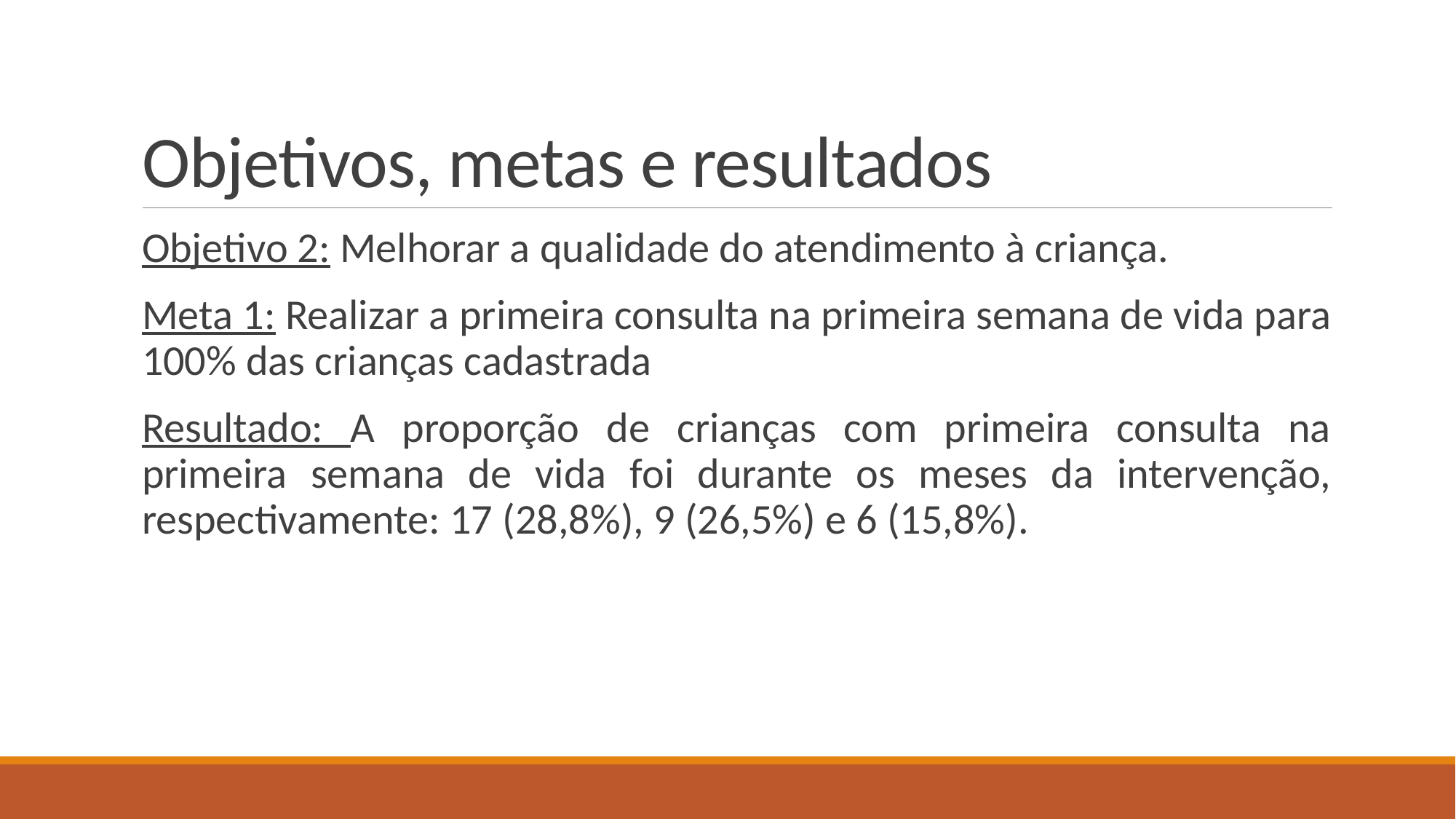

# Objetivos, metas e resultados
Objetivo 2: Melhorar a qualidade do atendimento à criança.
Meta 1: Realizar a primeira consulta na primeira semana de vida para 100% das crianças cadastrada
Resultado: A proporção de crianças com primeira consulta na primeira semana de vida foi durante os meses da intervenção, respectivamente: 17 (28,8%), 9 (26,5%) e 6 (15,8%).